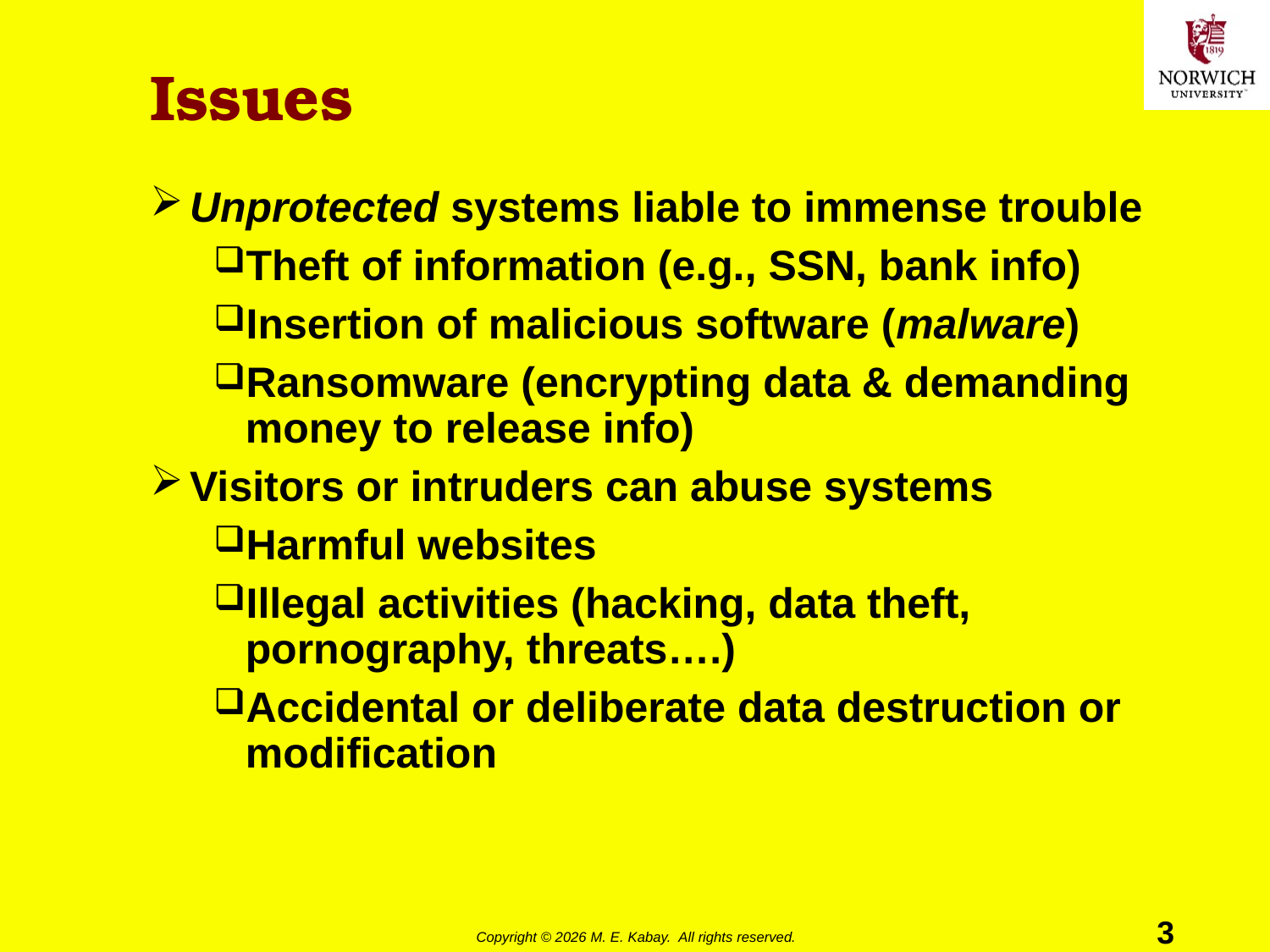

# Issues
Unprotected systems liable to immense trouble
Theft of information (e.g., SSN, bank info)
Insertion of malicious software (malware)
Ransomware (encrypting data & demanding money to release info)
Visitors or intruders can abuse systems
Harmful websites
Illegal activities (hacking, data theft, pornography, threats….)
Accidental or deliberate data destruction or modification